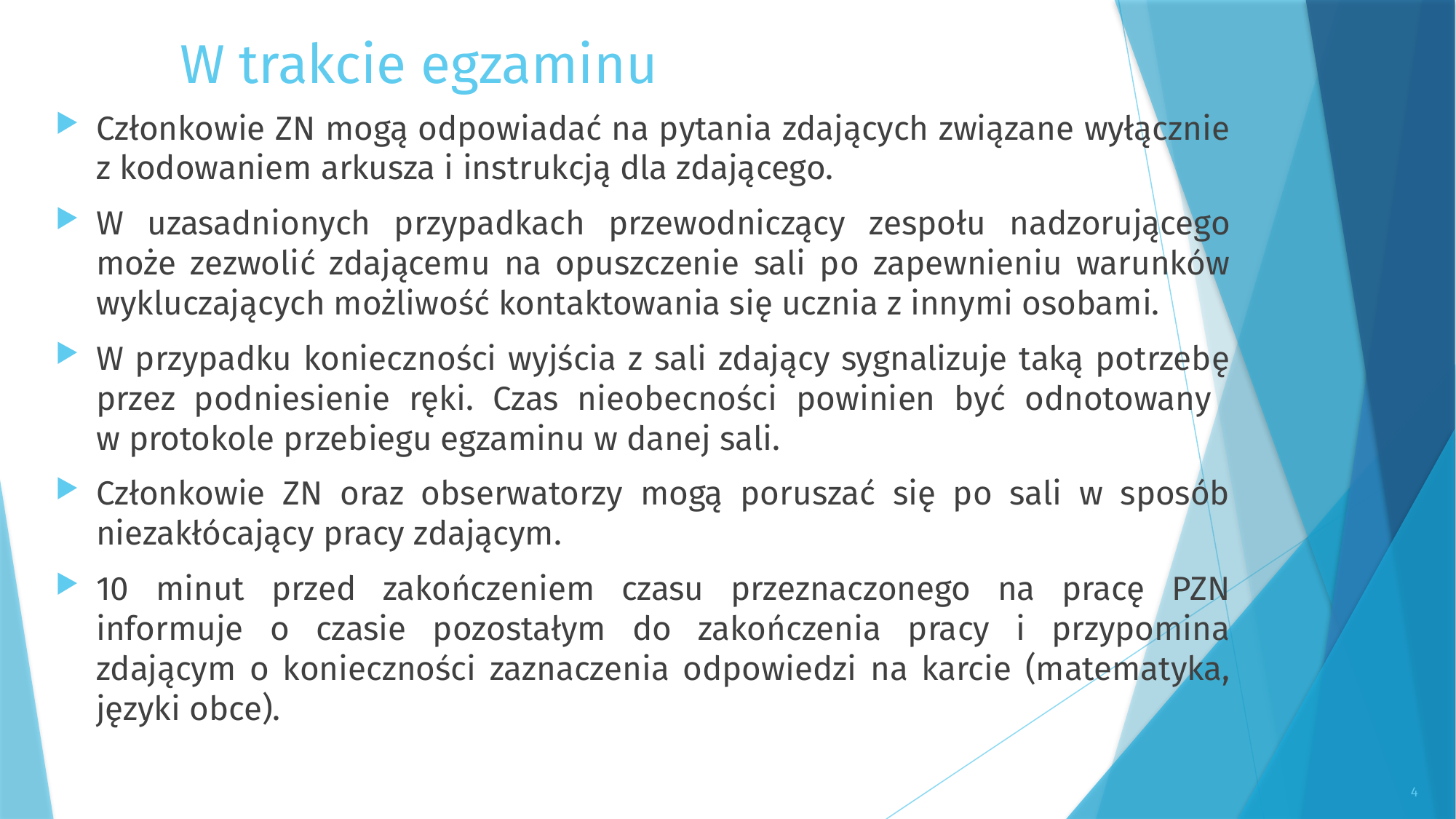

# W trakcie egzaminu
Członkowie ZN mogą odpowiadać na pytania zdających związane wyłącznie z kodowaniem arkusza i instrukcją dla zdającego.
W uzasadnionych przypadkach przewodniczący zespołu nadzorującego może zezwolić zdającemu na opuszczenie sali po zapewnieniu warunków wykluczających możliwość kontaktowania się ucznia z innymi osobami.
W przypadku konieczności wyjścia z sali zdający sygnalizuje taką potrzebę przez podniesienie ręki. Czas nieobecności powinien być odnotowany
w protokole przebiegu egzaminu w danej sali.
Członkowie ZN oraz obserwatorzy mogą poruszać się po sali w sposób niezakłócający pracy zdającym.
10 minut przed zakończeniem czasu przeznaczonego na pracę PZN informuje o czasie pozostałym do zakończenia pracy i przypomina zdającym o konieczności zaznaczenia odpowiedzi na karcie (matematyka, języki obce).
4